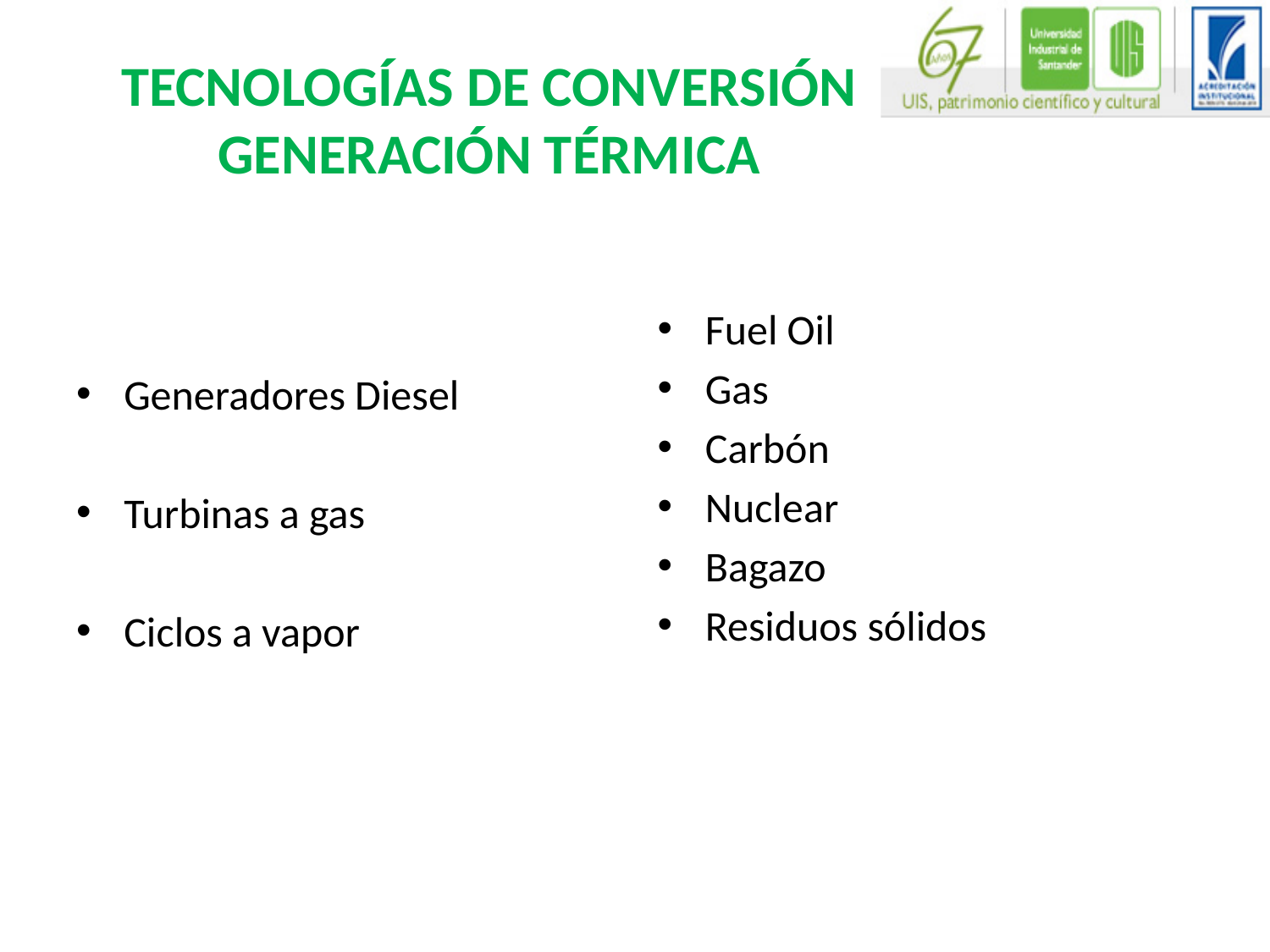

# TECNOLOGÍAS DE CONVERSIÓN GENERACIÓN TÉRMICA

Fuel Oil
Gas
Carbón
Nuclear
Bagazo
Residuos sólidos

Generadores Diesel

Turbinas a gas

Ciclos a vapor